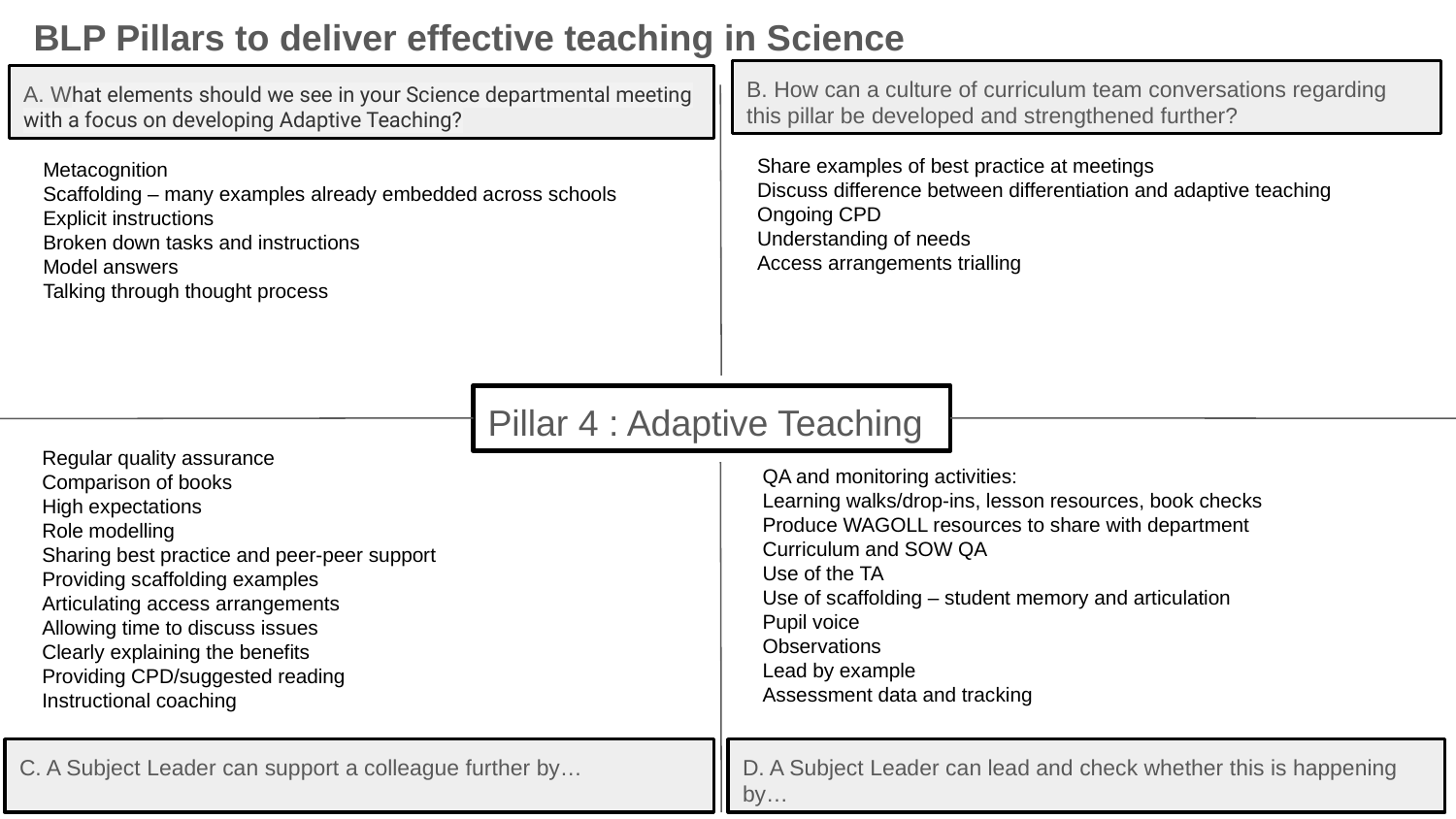

BLP Pillars to deliver effective teaching in Science
B. How can a culture of curriculum team conversations regarding this pillar be developed and strengthened further?
A. What elements should we see in your Science departmental meeting with a focus on developing Adaptive Teaching?
Share examples of best practice at meetings
Discuss difference between differentiation and adaptive teaching
Ongoing CPD
Understanding of needs
Access arrangements trialling
Metacognition
Scaffolding – many examples already embedded across schools
Explicit instructions
Broken down tasks and instructions
Model answers
Talking through thought process
Pillar 4 : Adaptive Teaching
Regular quality assurance
Comparison of books
High expectations
Role modelling
Sharing best practice and peer-peer support
Providing scaffolding examples
Articulating access arrangements
Allowing time to discuss issues
Clearly explaining the benefits
Providing CPD/suggested reading
Instructional coaching

QA and monitoring activities:
Learning walks/drop-ins, lesson resources, book checks
Produce WAGOLL resources to share with department
Curriculum and SOW QA
Use of the TA
Use of scaffolding – student memory and articulation
Pupil voice
Observations
Lead by example
Assessment data and tracking

C. A Subject Leader can support a colleague further by…
D. A Subject Leader can lead and check whether this is happening by…